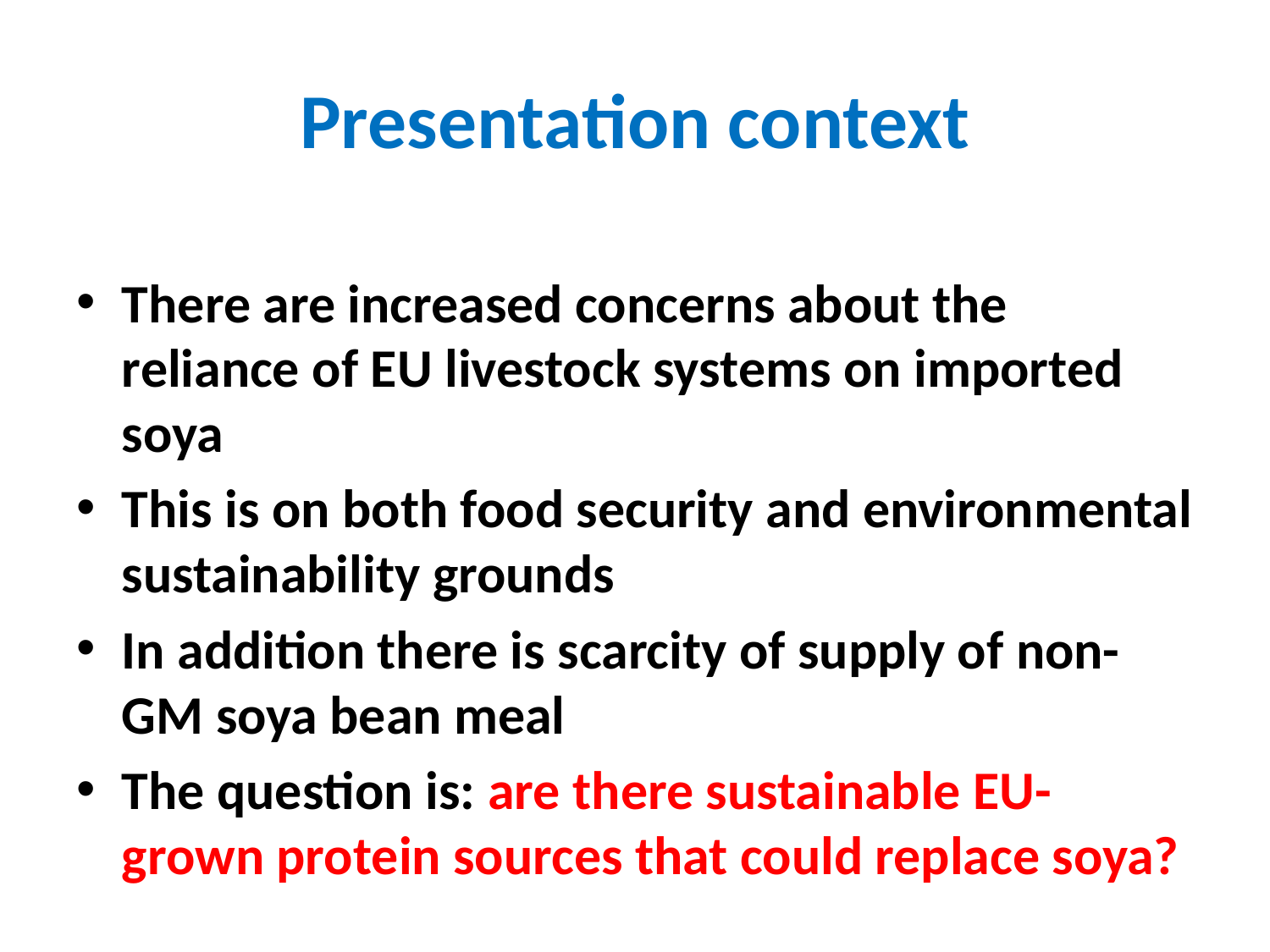

# Presentation context

There are increased concerns about the reliance of EU livestock systems on imported soya
This is on both food security and environmental sustainability grounds
In addition there is scarcity of supply of non-GM soya bean meal
The question is: are there sustainable EU-grown protein sources that could replace soya?